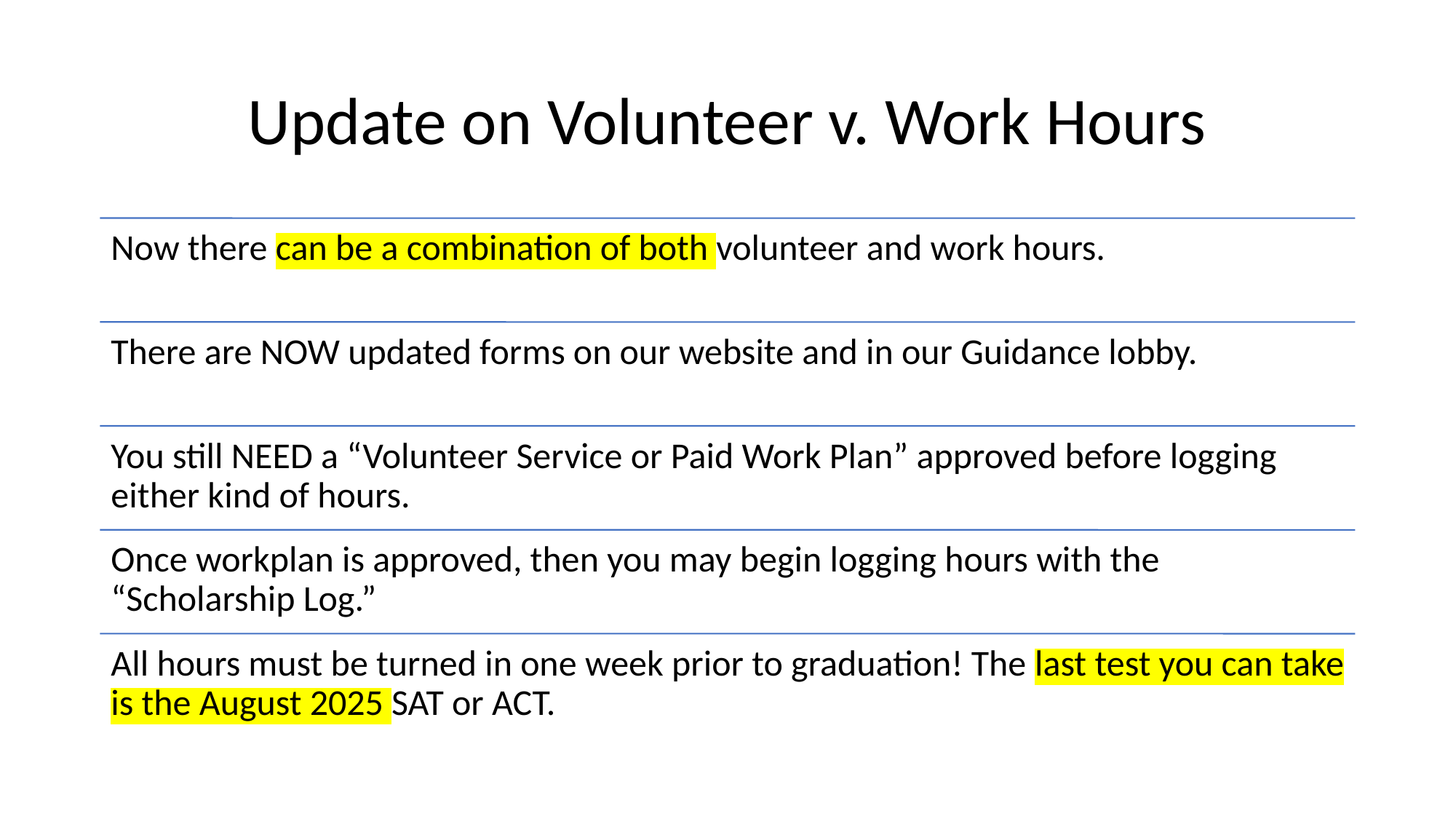

# Update on Volunteer v. Work Hours
Now there can be a combination of both volunteer and work hours.
There are NOW updated forms on our website and in our Guidance lobby.
You still NEED a “Volunteer Service or Paid Work Plan” approved before logging either kind of hours.
Once workplan is approved, then you may begin logging hours with the “Scholarship Log.”
All hours must be turned in one week prior to graduation! The last test you can take is the August 2025 SAT or ACT.